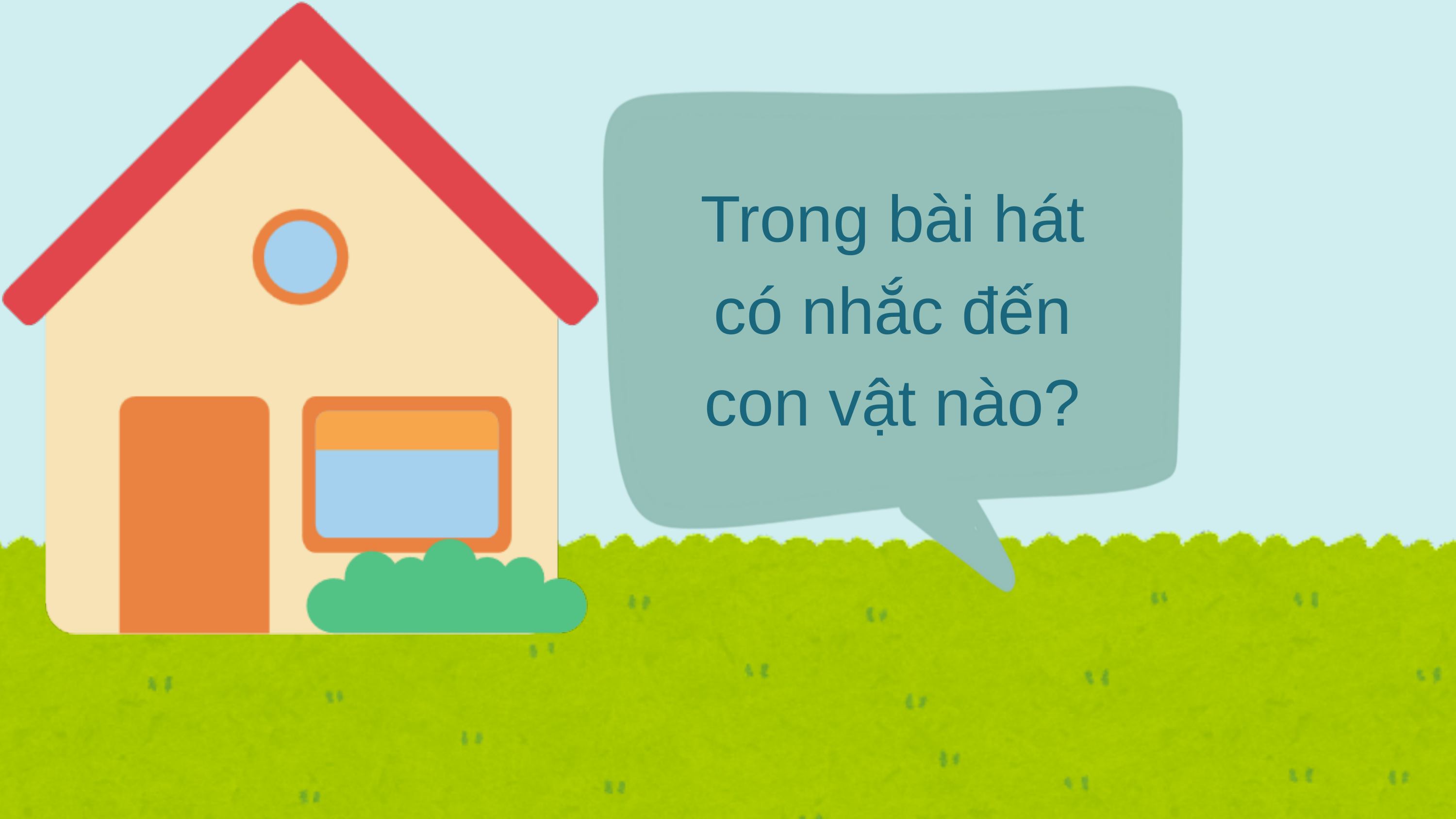

Trong bài hát có nhắc đến con vật nào?